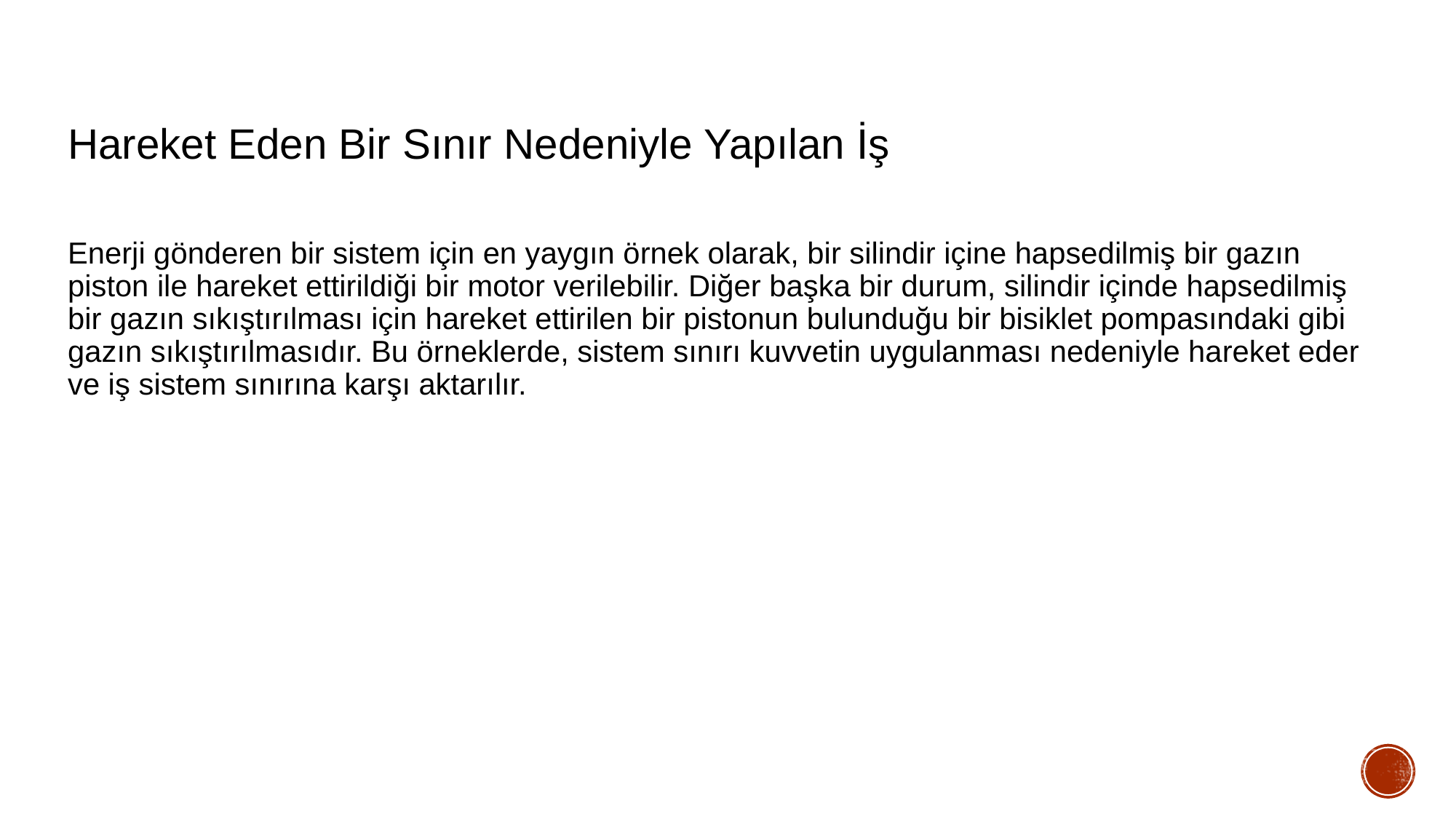

Hareket Eden Bir Sınır Nedeniyle Yapılan İş

Enerji gönderen bir sistem için en yaygın örnek olarak, bir silindir içine hapsedilmiş bir gazın piston ile hareket ettirildiği bir motor verilebilir. Diğer başka bir durum, silindir içinde hapsedilmiş bir gazın sıkıştırılması için hareket ettirilen bir pistonun bulunduğu bir bisiklet pompasındaki gibi gazın sıkıştırılmasıdır. Bu örneklerde, sistem sınırı kuvvetin uygulanması nedeniyle hareket eder ve iş sistem sınırına karşı aktarılır.